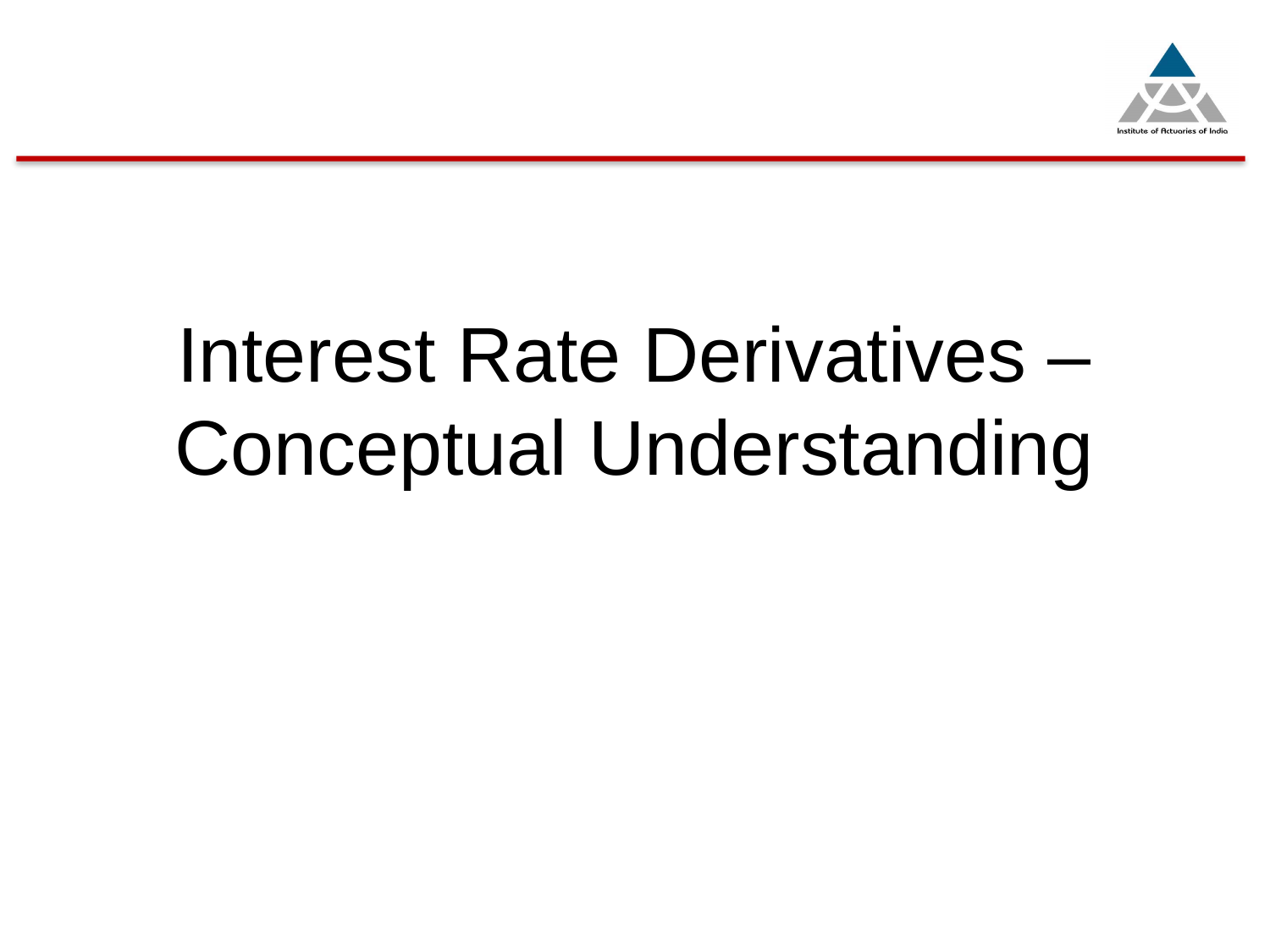

# Interest Rate Derivatives – Conceptual Understanding